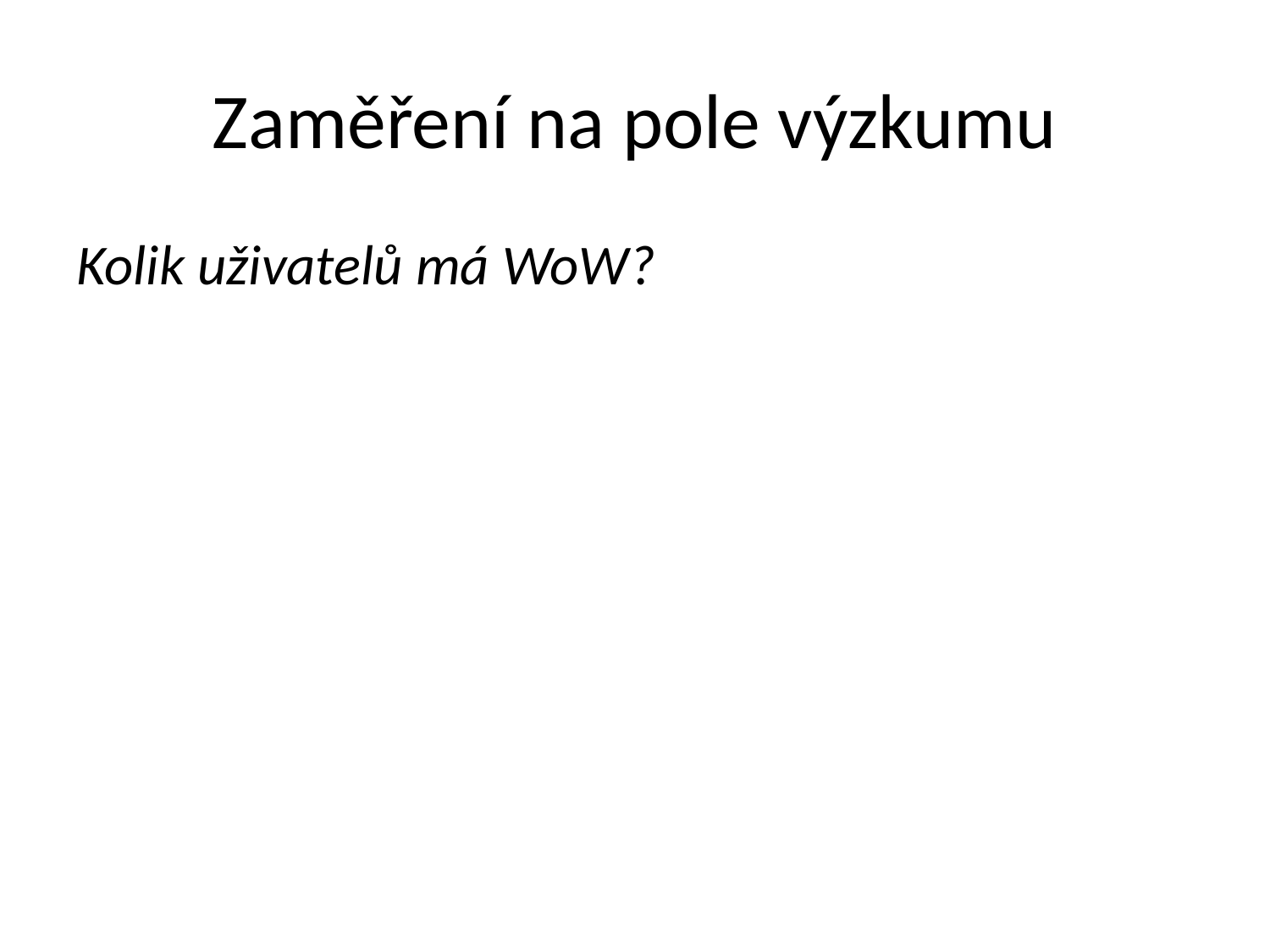

# Zaměření na pole výzkumu
Kolik uživatelů má WoW?